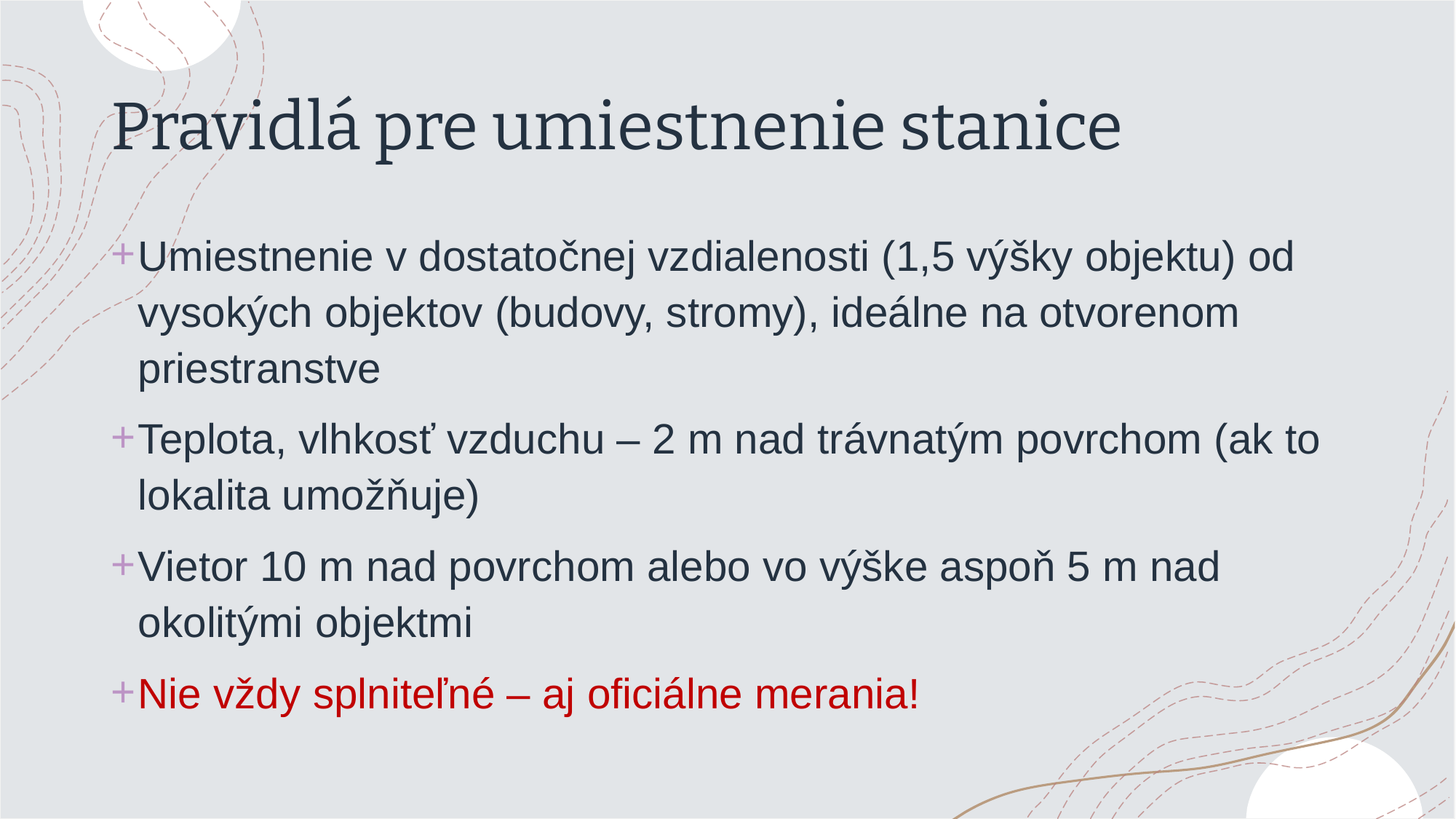

# Pravidlá pre umiestnenie stanice
Umiestnenie v dostatočnej vzdialenosti (1,5 výšky objektu) od vysokých objektov (budovy, stromy), ideálne na otvorenom priestranstve
Teplota, vlhkosť vzduchu – 2 m nad trávnatým povrchom (ak to lokalita umožňuje)
Vietor 10 m nad povrchom alebo vo výške aspoň 5 m nad okolitými objektmi
Nie vždy splniteľné – aj oficiálne merania!